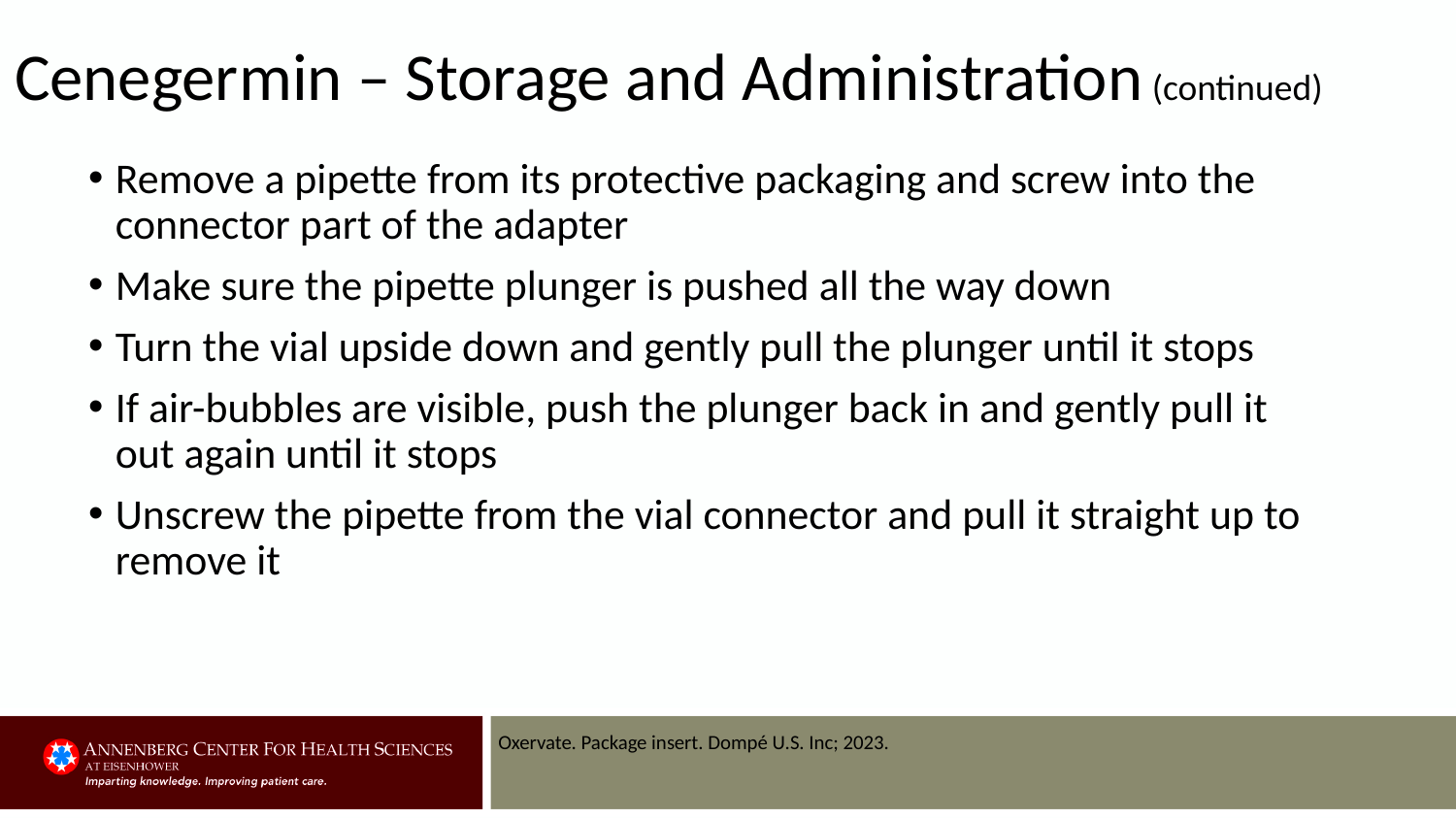

# Cenegermin – Storage and Administration (continued)
Remove a pipette from its protective packaging and screw into the connector part of the adapter
Make sure the pipette plunger is pushed all the way down
Turn the vial upside down and gently pull the plunger until it stops
If air-bubbles are visible, push the plunger back in and gently pull it out again until it stops
Unscrew the pipette from the vial connector and pull it straight up to remove it
Oxervate. Package insert. Dompé U.S. Inc; 2023.